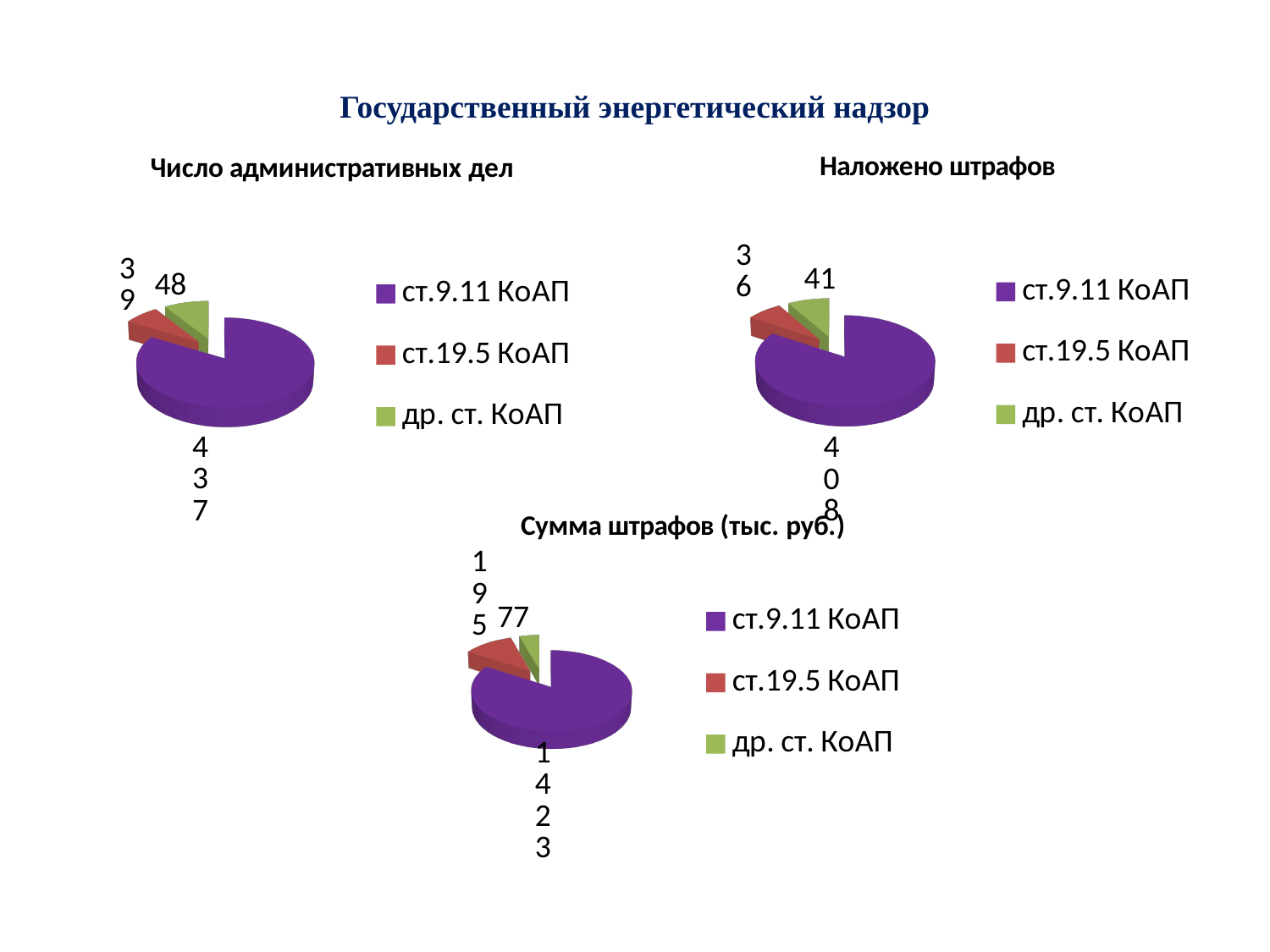

Государственный энергетический надзор

[unsupported chart]

[unsupported chart]

[unsupported chart]